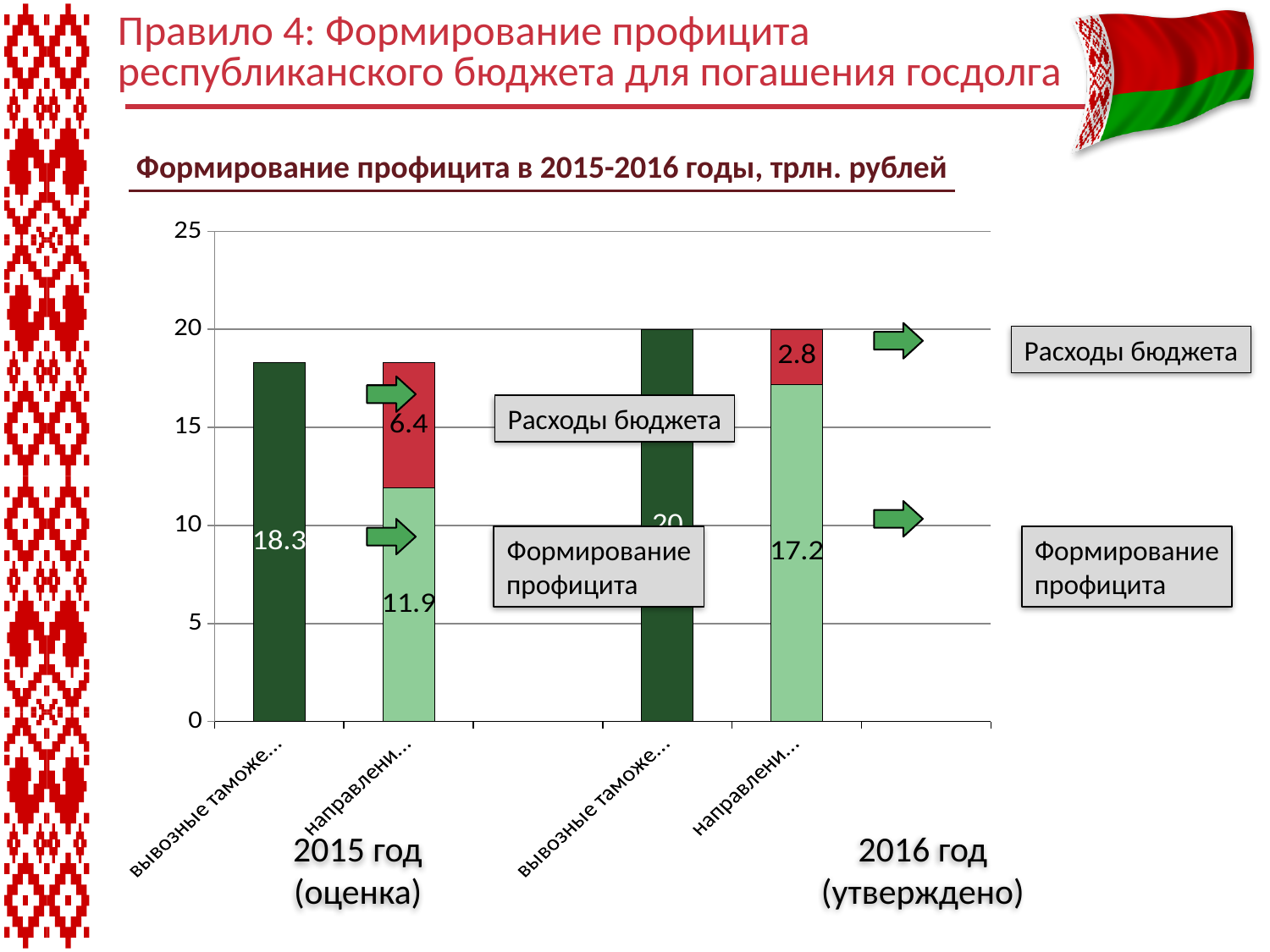

# Правило 4: Формирование профицита республиканского бюджета для погашения госдолга
Формирование профицита в 2015-2016 годы, трлн. рублей

### Chart

| Category | Ряд 1 | Ряд 2 |
|---|---|---|
| вывозные таможеные пошлины на нефтепродукты | 18.3 | None |
| направления использования | 11.9 | 6.4 |
|  | None | None |
| вывозные таможеные пошлины на нефтепродукты | 20.0 | None |
| направления использования | 17.2 | 2.8000000000000007 |
Расходы бюджета
Расходы бюджета
Формирование
профицита
Формирование
профицита
2015 год
(оценка)
2016 год
(утверждено)